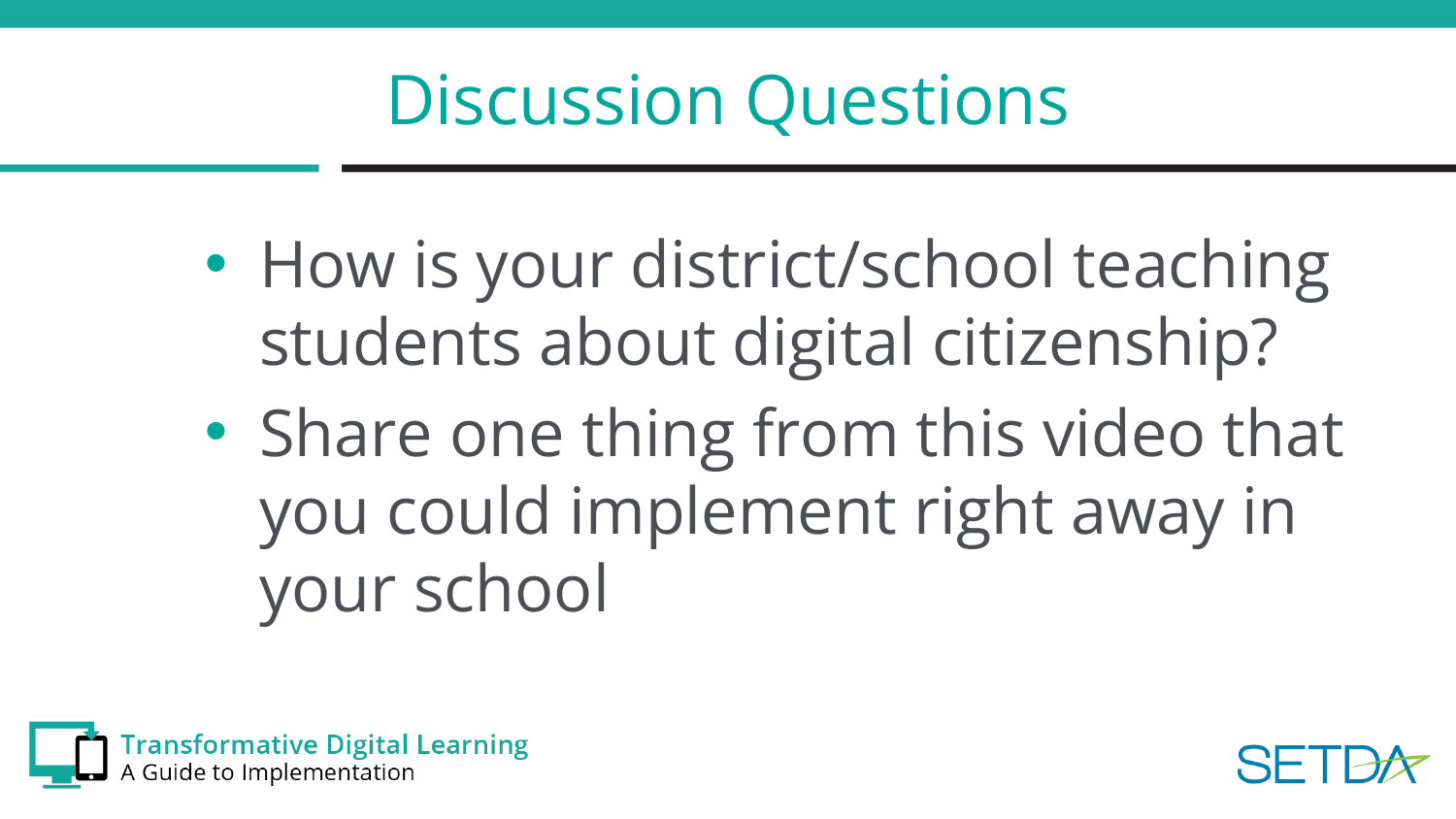

# Discussion Questions
How is your district/school teaching students about digital citizenship?
Share one thing from this video that you could implement right away in your school